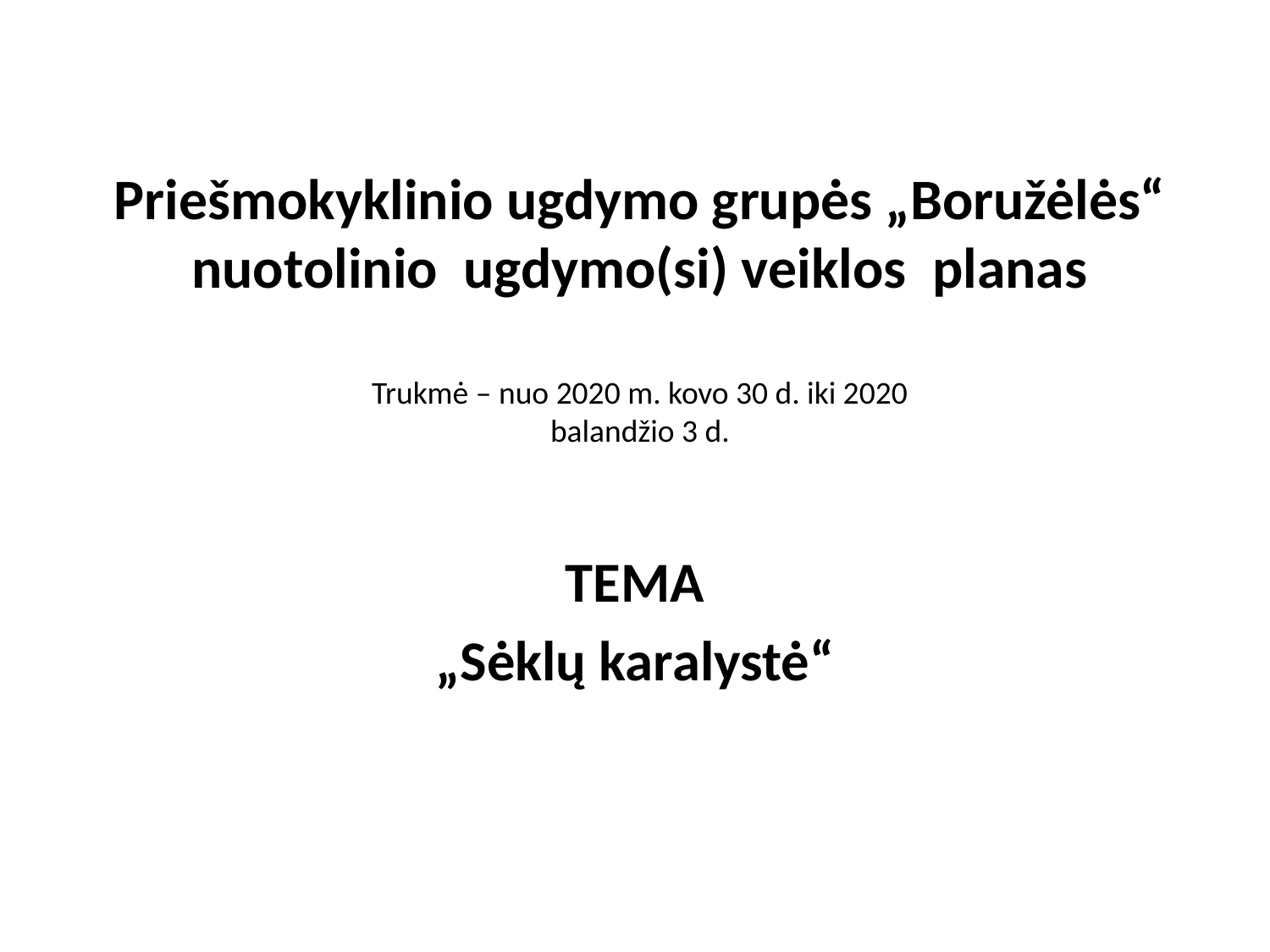

# Priešmokyklinio ugdymo grupės „Boružėlės“ nuotolinio  ugdymo(si) veiklos  planas
Trukmė – nuo 2020 m. kovo 30 d. iki 2020 balandžio 3 d.
TEMA
„Sėklų karalystė“